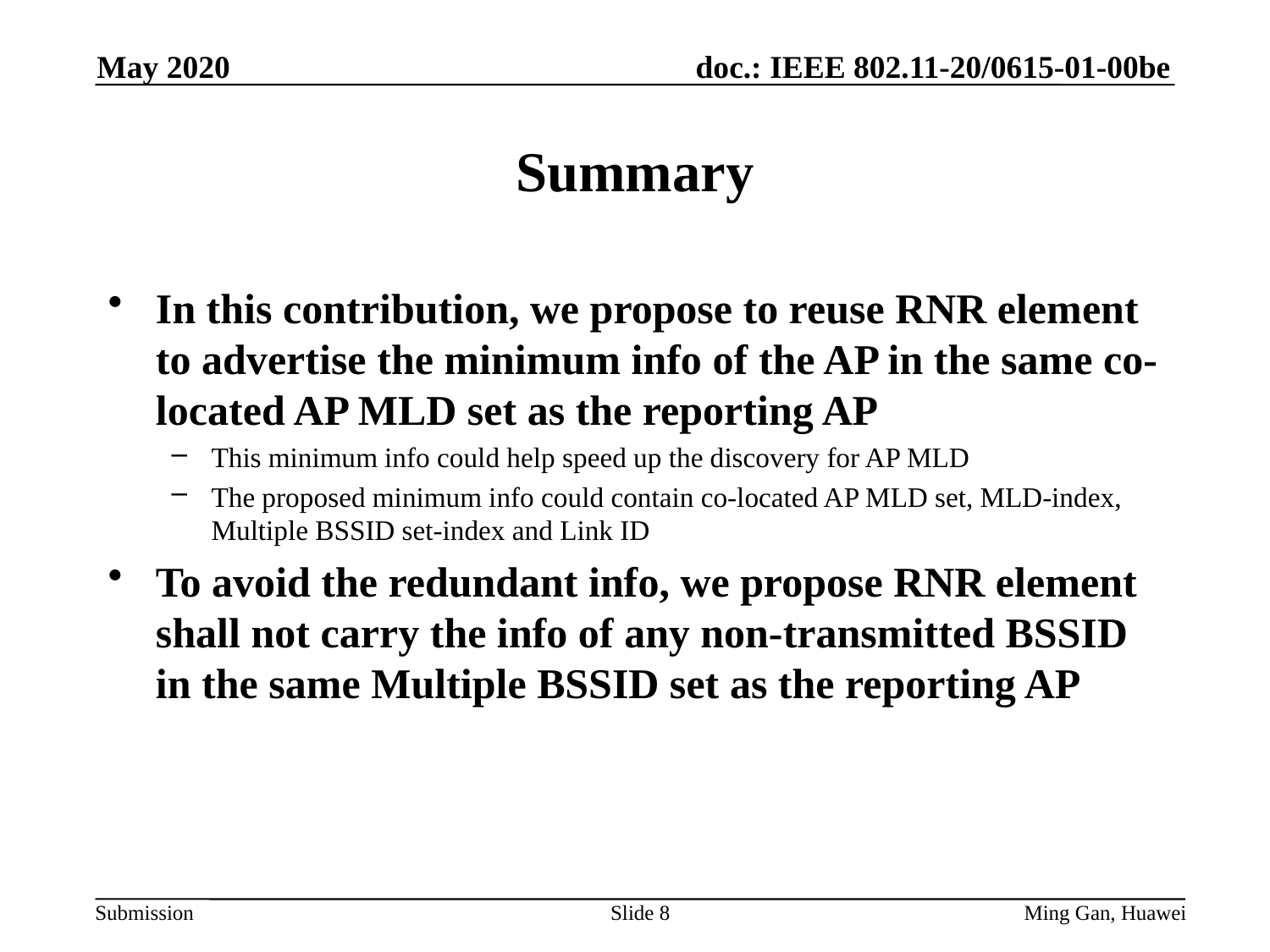

May 2020
# Summary
In this contribution, we propose to reuse RNR element to advertise the minimum info of the AP in the same co-located AP MLD set as the reporting AP
This minimum info could help speed up the discovery for AP MLD
The proposed minimum info could contain co-located AP MLD set, MLD-index, Multiple BSSID set-index and Link ID
To avoid the redundant info, we propose RNR element shall not carry the info of any non-transmitted BSSID in the same Multiple BSSID set as the reporting AP
Slide 8
Ming Gan, Huawei